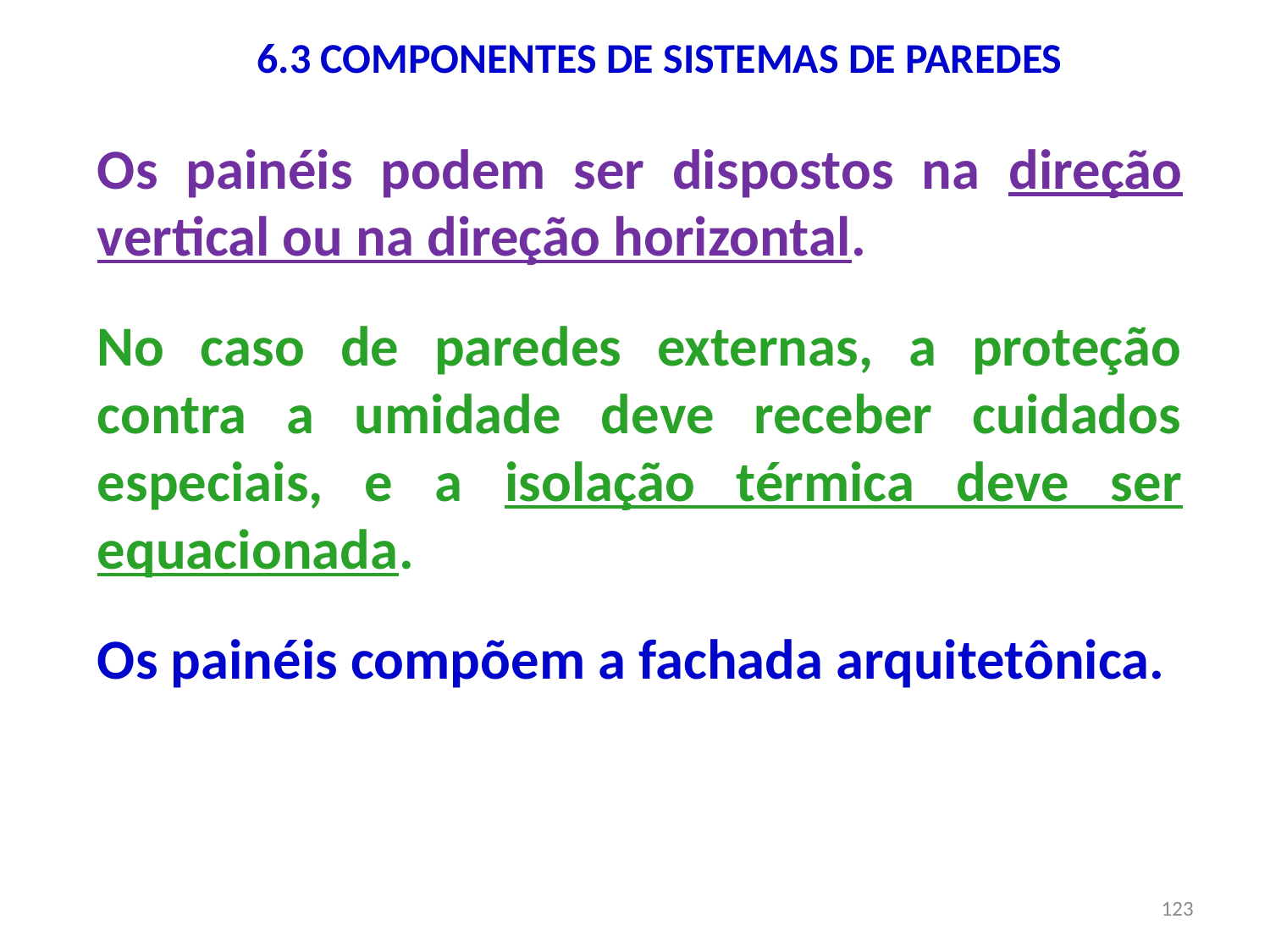

6.3 COMPONENTES DE SISTEMAS DE PAREDES
Os painéis podem ser dispostos na direção vertical ou na direção horizontal.

No caso de paredes externas, a proteção contra a umidade deve receber cuidados especiais, e a isolação térmica deve ser equacionada.

Os painéis compõem a fachada arquitetônica.
123